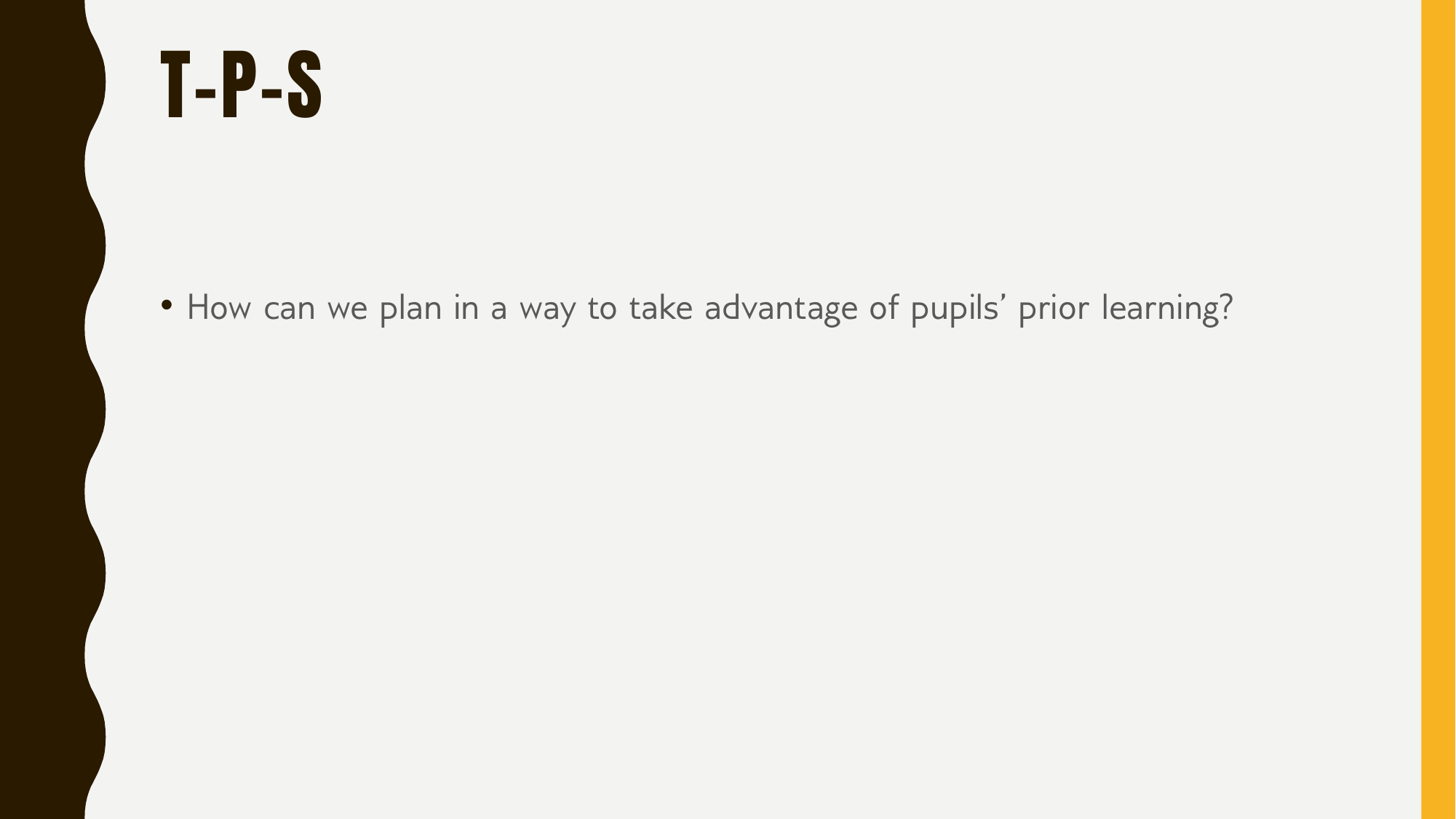

# T-p-s
How can we plan in a way to take advantage of pupils’ prior learning?